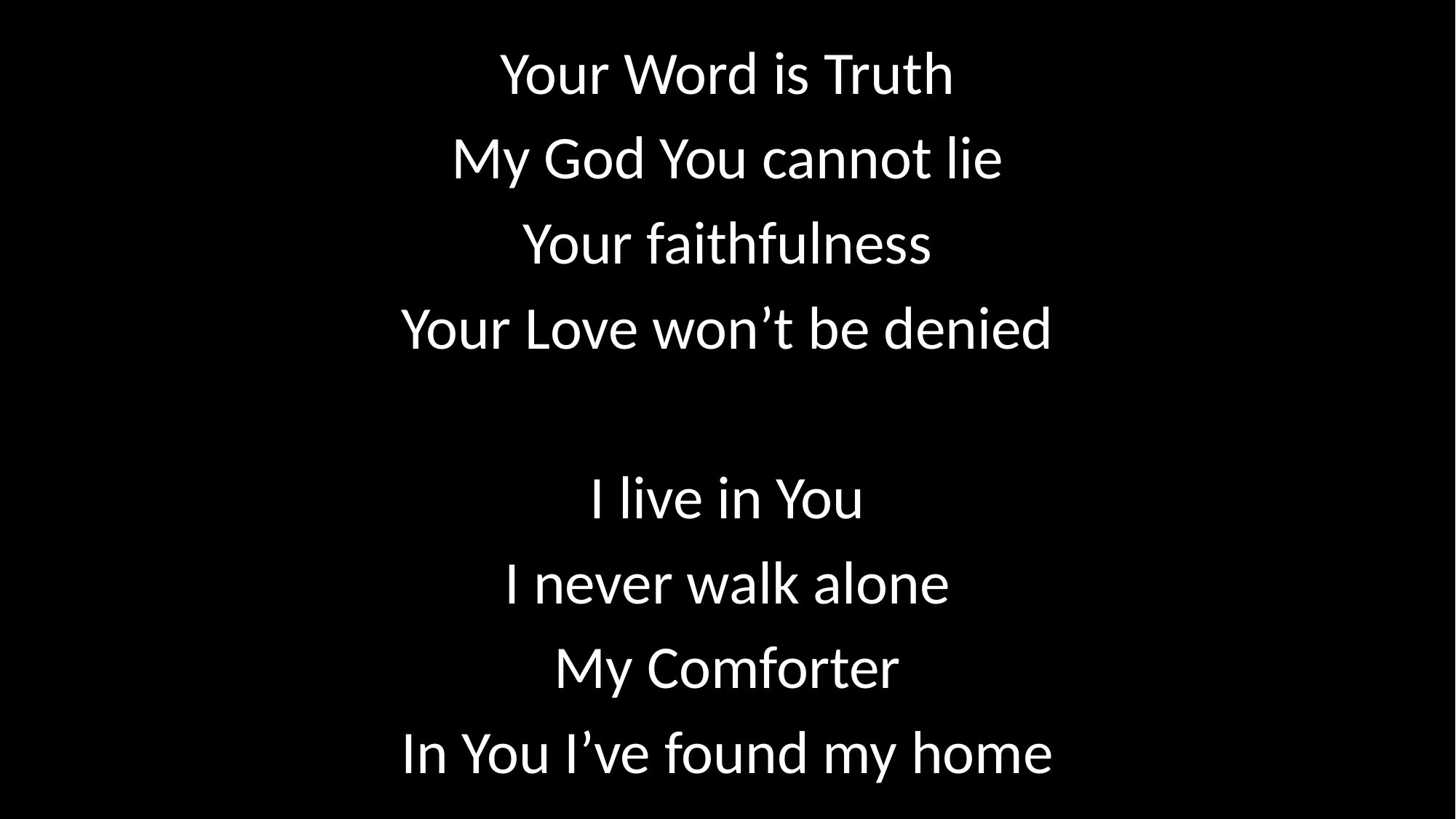

Your Word is Truth
My God You cannot lie
Your faithfulness
Your Love won’t be denied

I live in You
I never walk alone
My Comforter
In You I’ve found my home